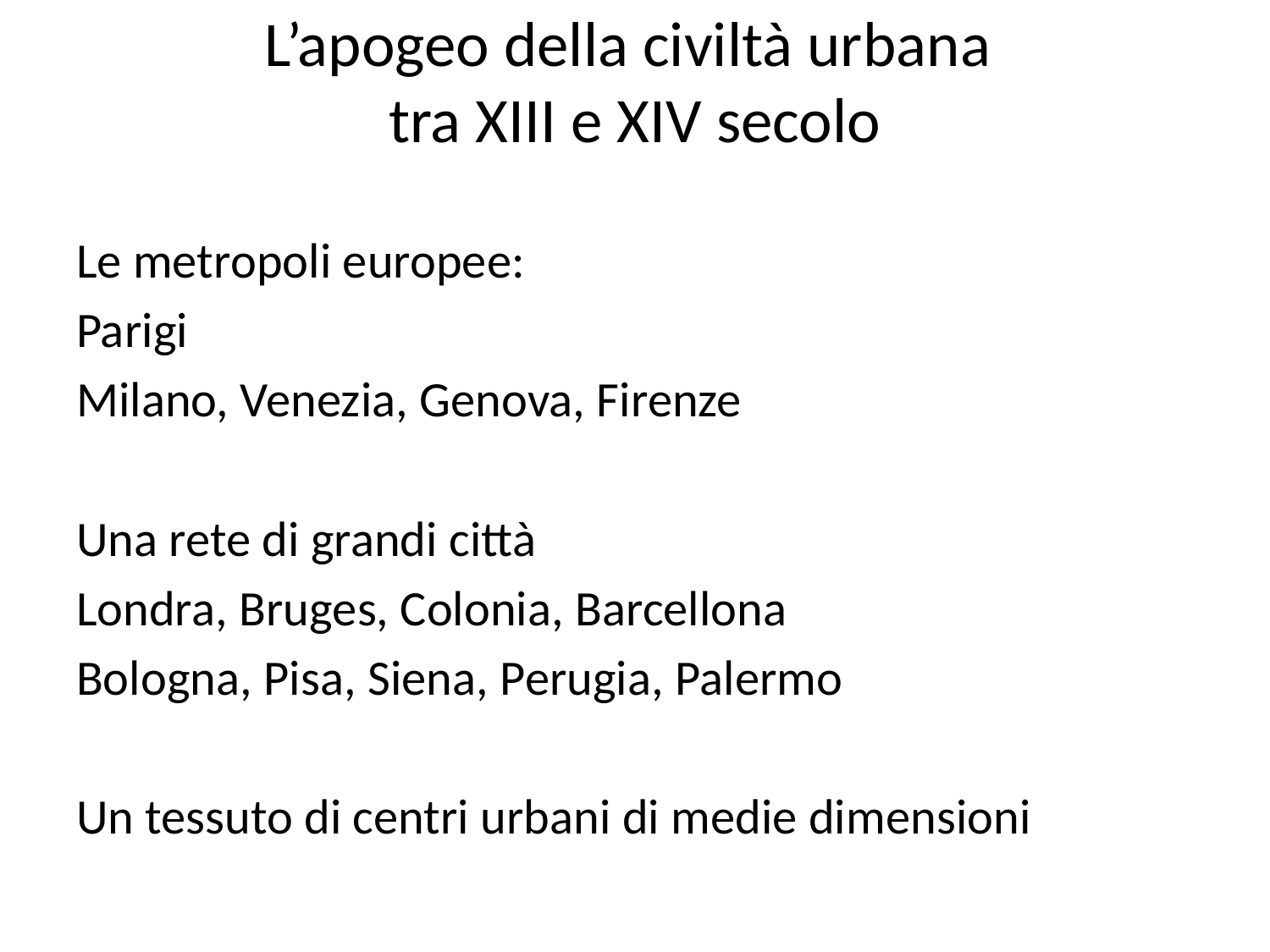

# L’apogeo della civiltà urbana tra XIII e XIV secolo
Le metropoli europee:
Parigi
Milano, Venezia, Genova, Firenze

Una rete di grandi città
Londra, Bruges, Colonia, Barcellona
Bologna, Pisa, Siena, Perugia, Palermo

Un tessuto di centri urbani di medie dimensioni